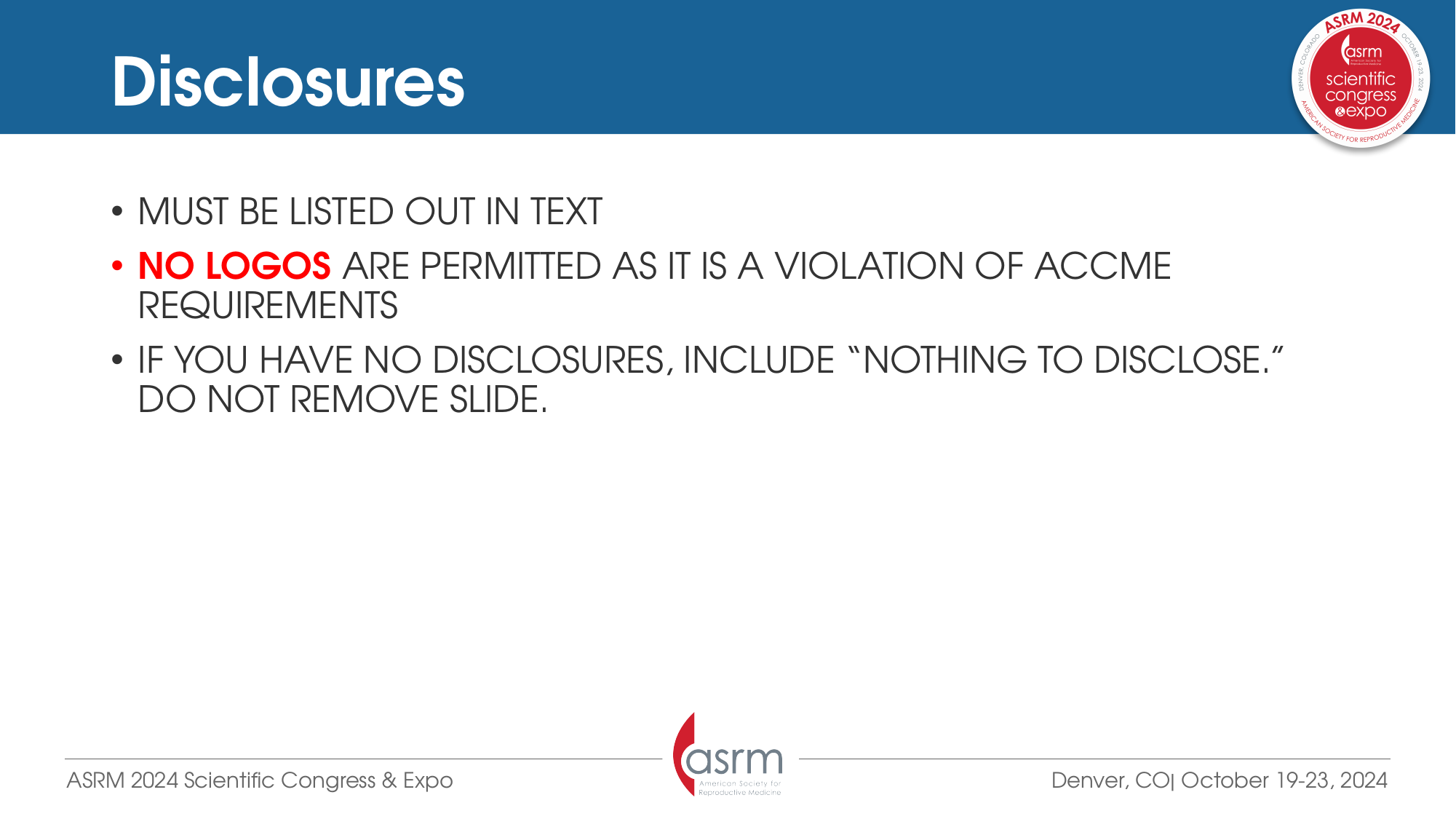

# Disclosures
MUST BE LISTED OUT IN TEXT
NO LOGOS ARE PERMITTED AS IT IS A VIOLATION OF ACCME REQUIREMENTS
IF YOU HAVE NO DISCLOSURES, INCLUDE “NOTHING TO DISCLOSE.” DO NOT REMOVE SLIDE.